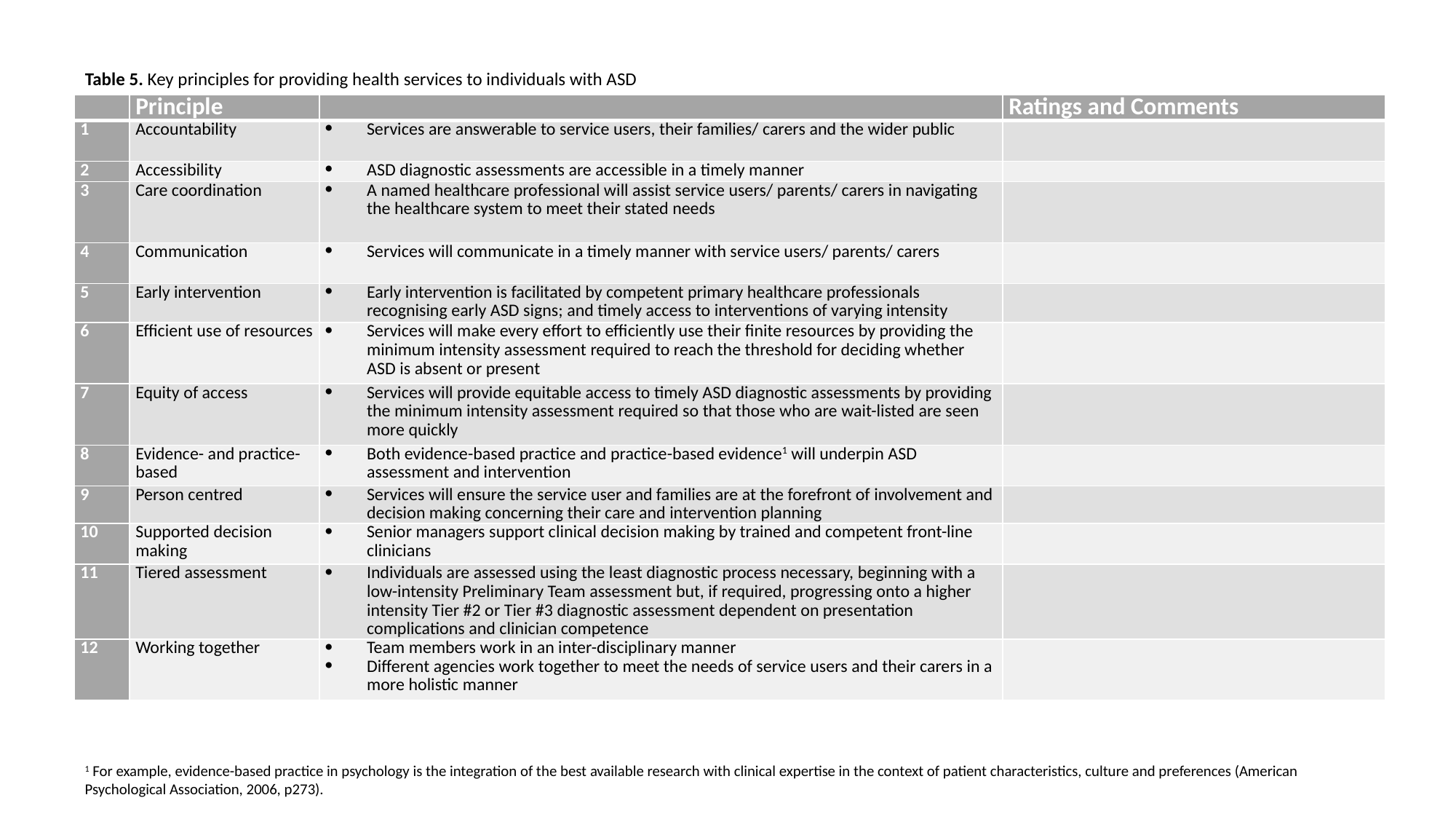

Table 5. Key principles for providing health services to individuals with ASD
|  | Principle |  | Ratings and Comments |
| --- | --- | --- | --- |
| 1 | Accountability | Services are answerable to service users, their families/ carers and the wider public |  |
| 2 | Accessibility | ASD diagnostic assessments are accessible in a timely manner |  |
| 3 | Care coordination | A named healthcare professional will assist service users/ parents/ carers in navigating the healthcare system to meet their stated needs |  |
| 4 | Communication | Services will communicate in a timely manner with service users/ parents/ carers |  |
| 5 | Early intervention | Early intervention is facilitated by competent primary healthcare professionals recognising early ASD signs; and timely access to interventions of varying intensity |  |
| 6 | Efficient use of resources | Services will make every effort to efficiently use their finite resources by providing the minimum intensity assessment required to reach the threshold for deciding whether ASD is absent or present |  |
| 7 | Equity of access | Services will provide equitable access to timely ASD diagnostic assessments by providing the minimum intensity assessment required so that those who are wait-listed are seen more quickly |  |
| 8 | Evidence- and practice- based | Both evidence-based practice and practice-based evidence1 will underpin ASD assessment and intervention |  |
| 9 | Person centred | Services will ensure the service user and families are at the forefront of involvement and decision making concerning their care and intervention planning |  |
| 10 | Supported decision making | Senior managers support clinical decision making by trained and competent front-line clinicians |  |
| 11 | Tiered assessment | Individuals are assessed using the least diagnostic process necessary, beginning with a low-intensity Preliminary Team assessment but, if required, progressing onto a higher intensity Tier #2 or Tier #3 diagnostic assessment dependent on presentation complications and clinician competence |  |
| 12 | Working together | Team members work in an inter-disciplinary manner Different agencies work together to meet the needs of service users and their carers in a more holistic manner |  |
1 For example, evidence-based practice in psychology is the integration of the best available research with clinical expertise in the context of patient characteristics, culture and preferences (American Psychological Association, 2006, p273).